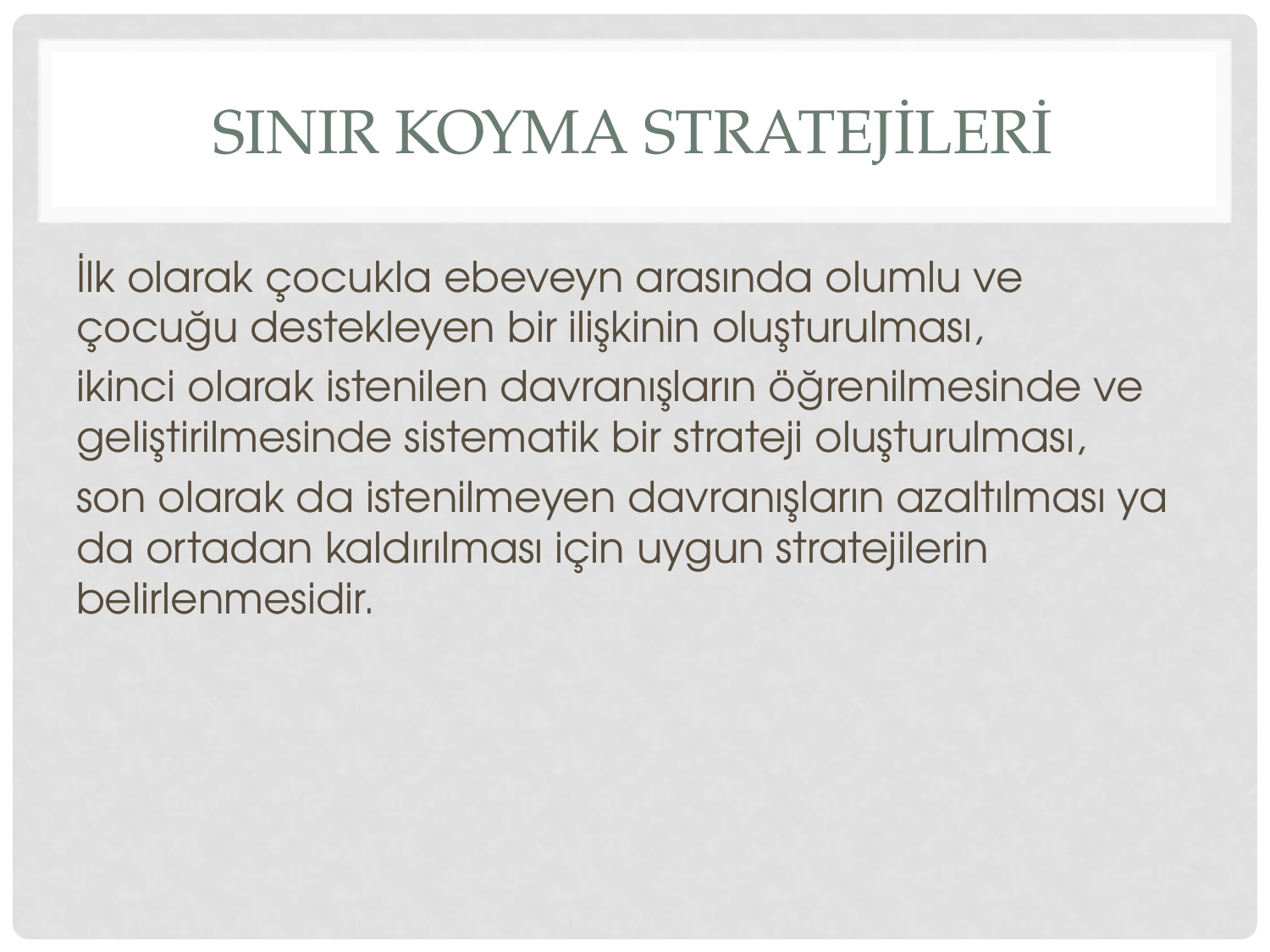

# SInIr Koyma Stratejİlerİ
İlk olarak çocukla ebeveyn arasında olumlu ve çocuğu destekleyen bir ilişkinin oluşturulması,
ikinci olarak istenilen davranışların öğrenilmesinde ve geliştirilmesinde sistematik bir strateji oluşturulması,
son olarak da istenilmeyen davranışların azaltılması ya da ortadan kaldırılması için uygun stratejilerin belirlenmesidir.